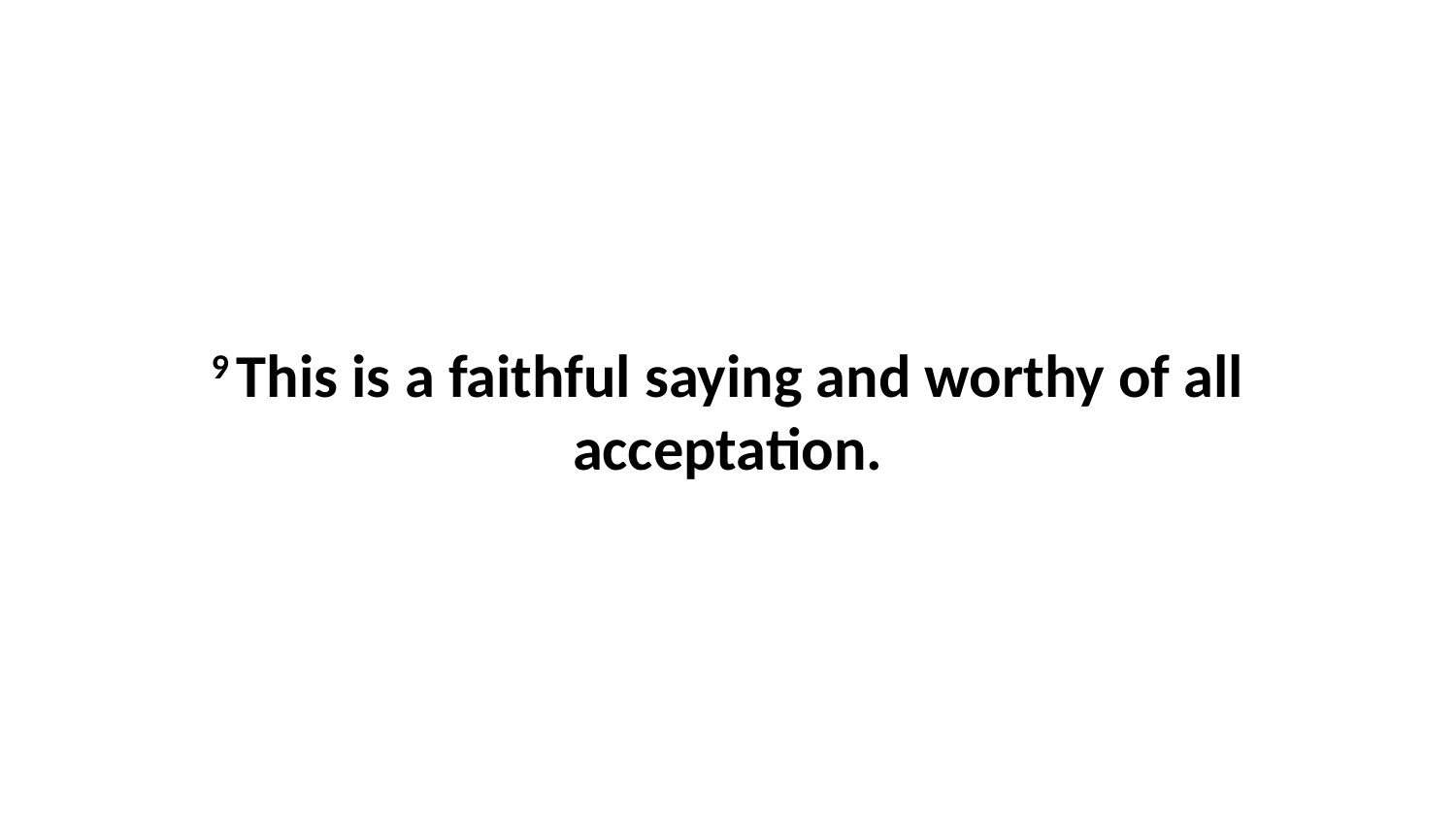

9 This is a faithful saying and worthy of all acceptation.